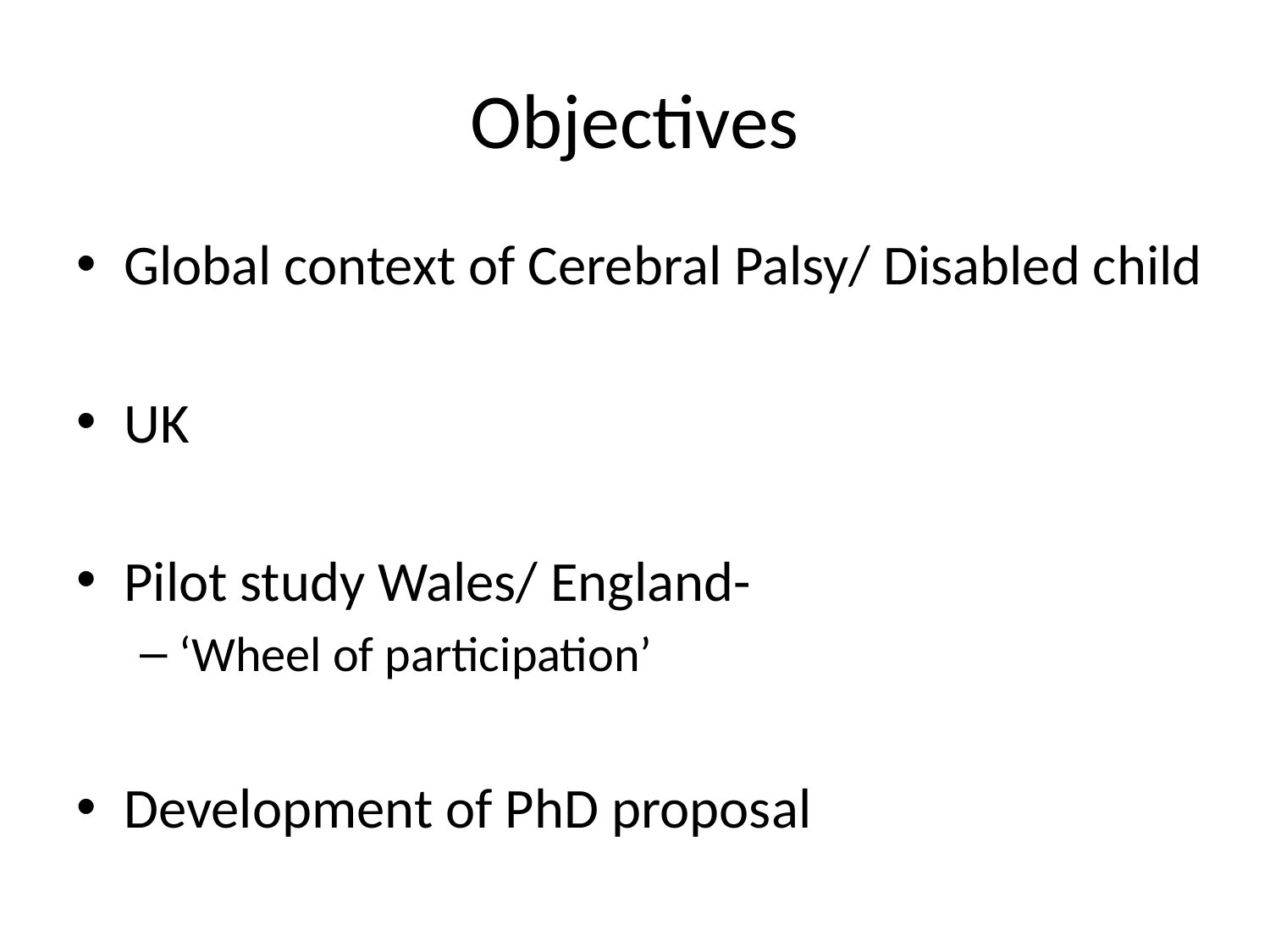

# Objectives
Global context of Cerebral Palsy/ Disabled child

UK

Pilot study Wales/ England-
‘Wheel of participation’

Development of PhD proposal